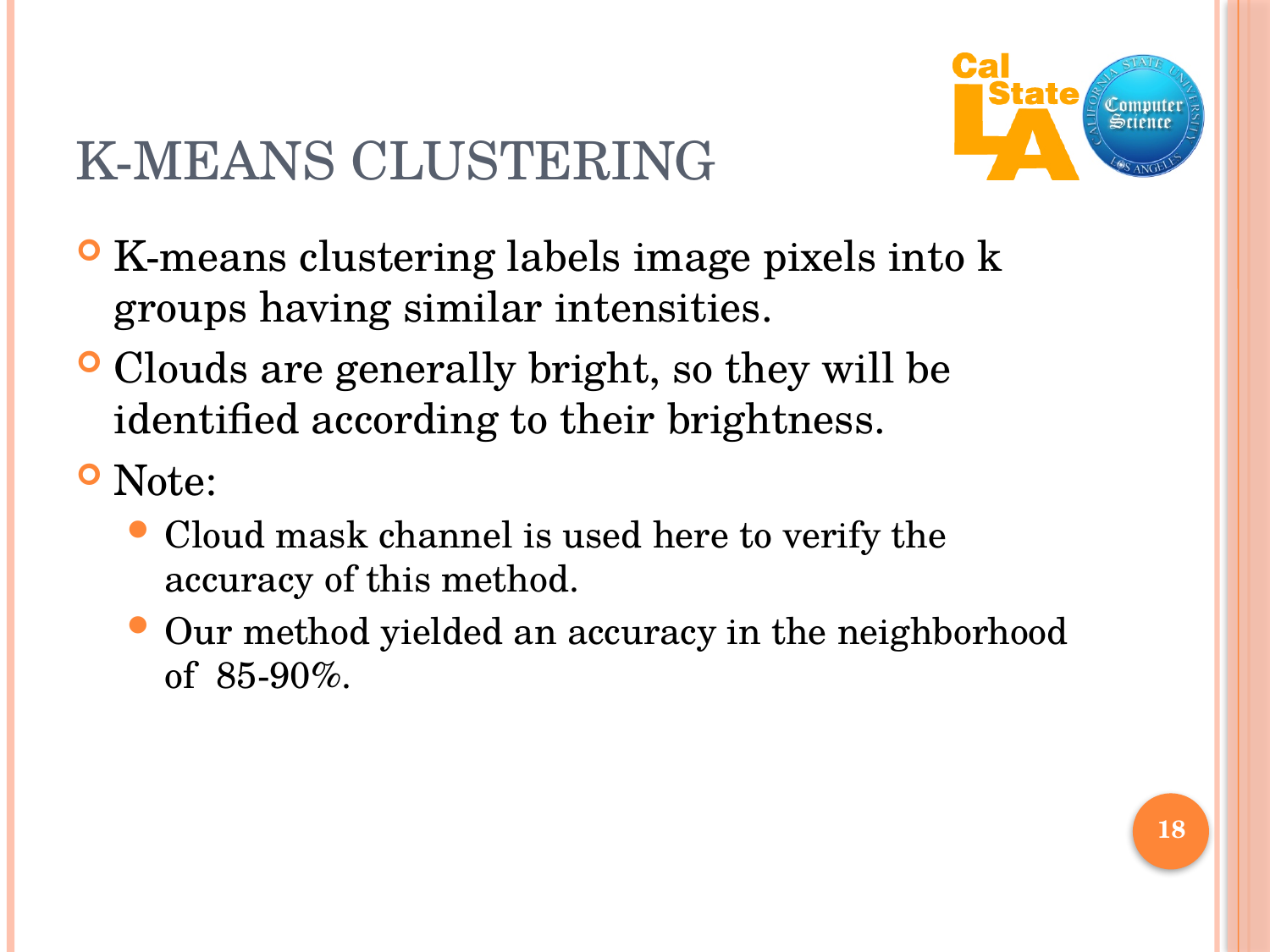

# K-Means Clustering
K-means clustering labels image pixels into k groups having similar intensities.
Clouds are generally bright, so they will be identified according to their brightness.
Note:
Cloud mask channel is used here to verify the accuracy of this method.
Our method yielded an accuracy in the neighborhood of  85-90%.
18